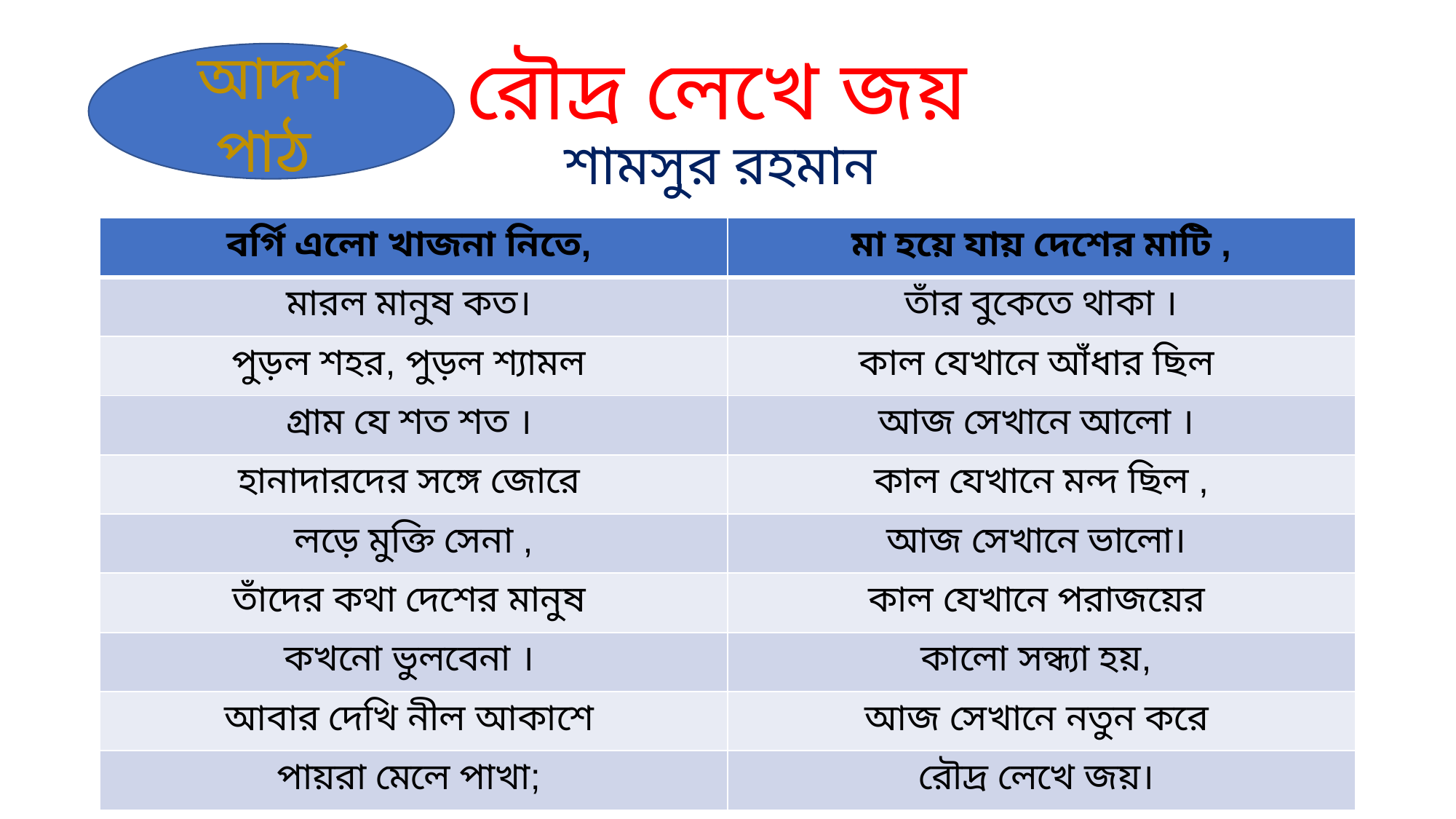

আদর্শ পাঠ
# রৌদ্র লেখে জয় শামসুর রহমান
| বর্গি এলো খাজনা নিতে, | মা হয়ে যায় দেশের মাটি , |
| --- | --- |
| মারল মানুষ কত। | তাঁর বুকেতে থাকা । |
| পুড়ল শহর, পুড়ল শ্যামল | কাল যেখানে আঁধার ছিল |
| গ্রাম যে শত শত । | আজ সেখানে আলো । |
| হানাদারদের সঙ্গে জোরে | কাল যেখানে মন্দ ছিল , |
| লড়ে মুক্তি সেনা , | আজ সেখানে ভালো। |
| তাঁদের কথা দেশের মানুষ | কাল যেখানে পরাজয়ের |
| কখনো ভুলবেনা । | কালো সন্ধ্যা হয়, |
| আবার দেখি নীল আকাশে | আজ সেখানে নতুন করে |
| পায়রা মেলে পাখা; | রৌদ্র লেখে জয়। |